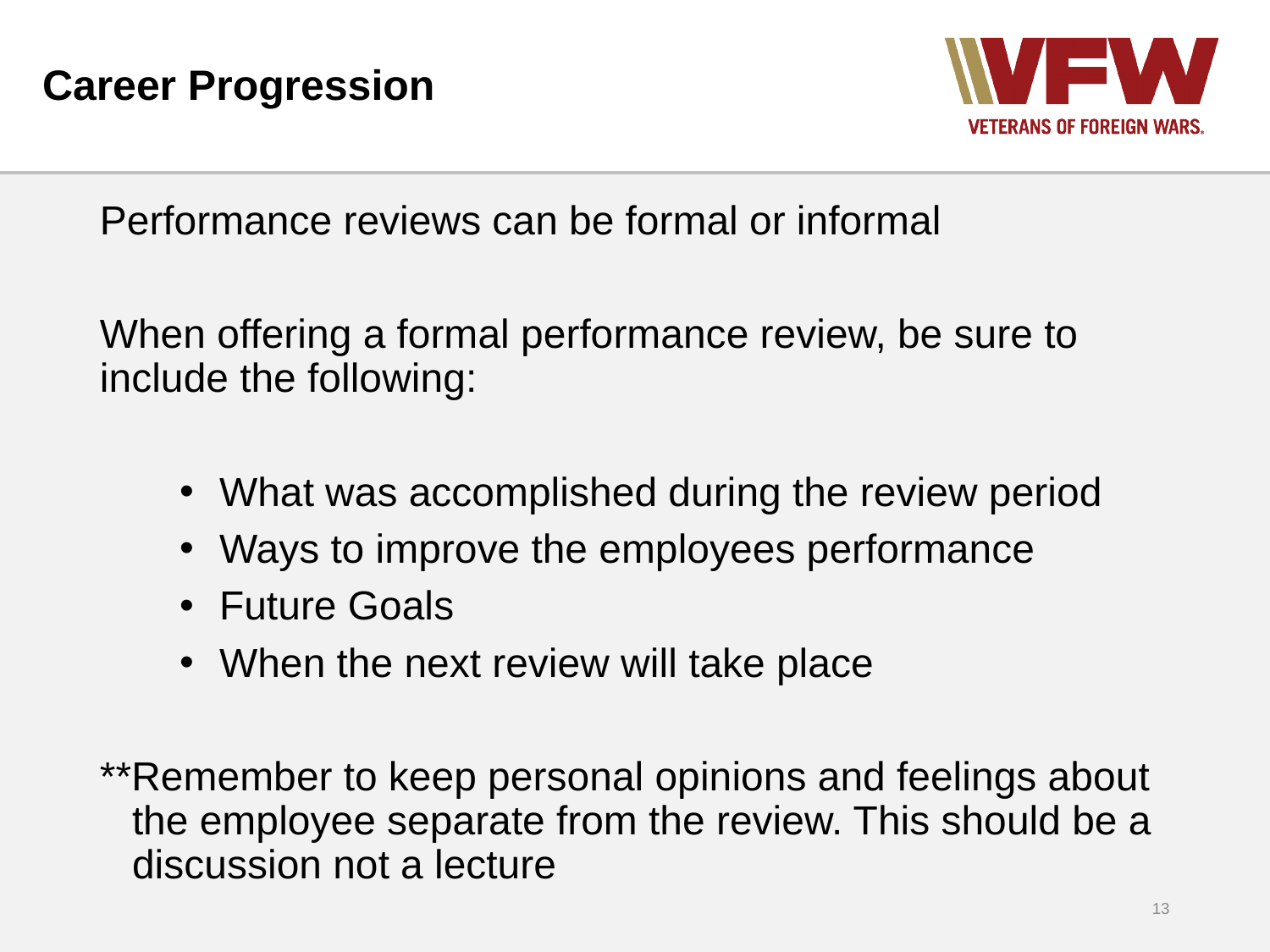

# Career Progression
Performance reviews can be formal or informal

When offering a formal performance review, be sure to include the following:

What was accomplished during the review period
Ways to improve the employees performance
Future Goals
When the next review will take place

**Remember to keep personal opinions and feelings about the employee separate from the review. This should be a discussion not a lecture
13